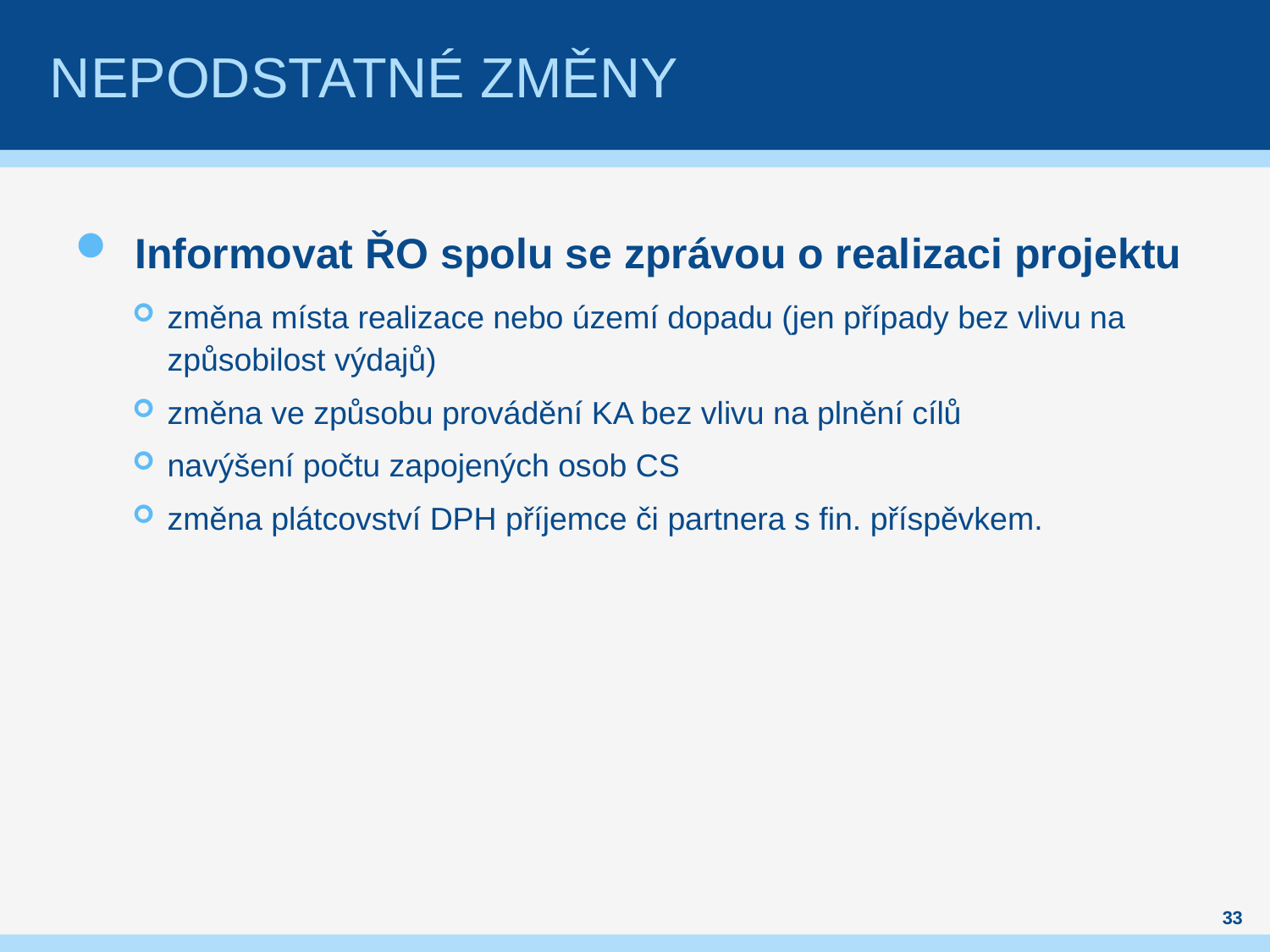

# Nepodstatné změny
Informovat ŘO spolu se zprávou o realizaci projektu
změna místa realizace nebo území dopadu (jen případy bez vlivu na způsobilost výdajů)
změna ve způsobu provádění KA bez vlivu na plnění cílů
navýšení počtu zapojených osob CS
změna plátcovství DPH příjemce či partnera s fin. příspěvkem.

33